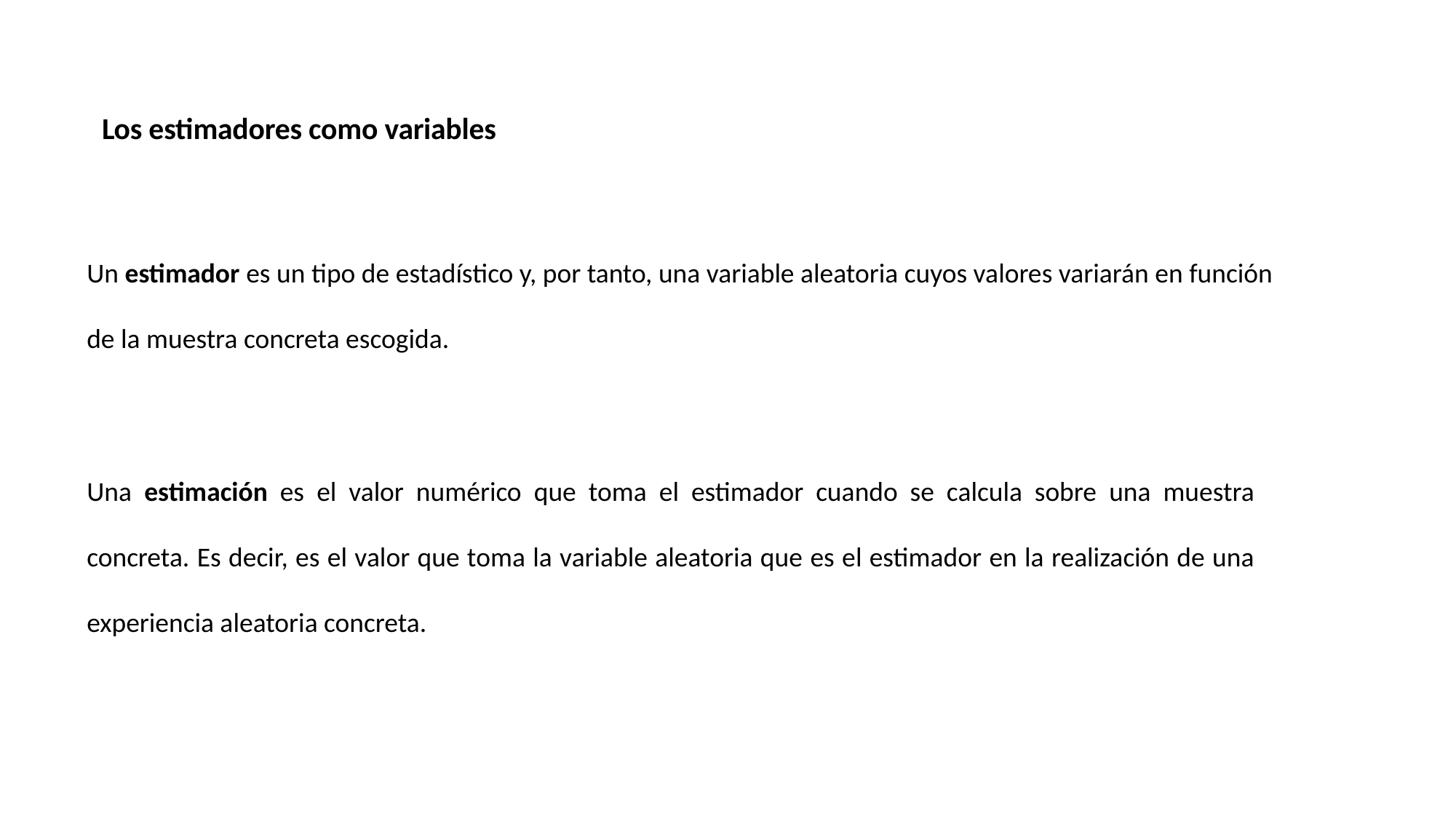

Los estimadores como variables
Un estimador es un tipo de estadístico y, por tanto, una variable aleatoria cuyos valores variarán en función de la muestra concreta escogida.
Una estimación es el valor numérico que toma el estimador cuando se calcula sobre una muestra concreta. Es decir, es el valor que toma la variable aleatoria que es el estimador en la realización de una experiencia aleatoria concreta.